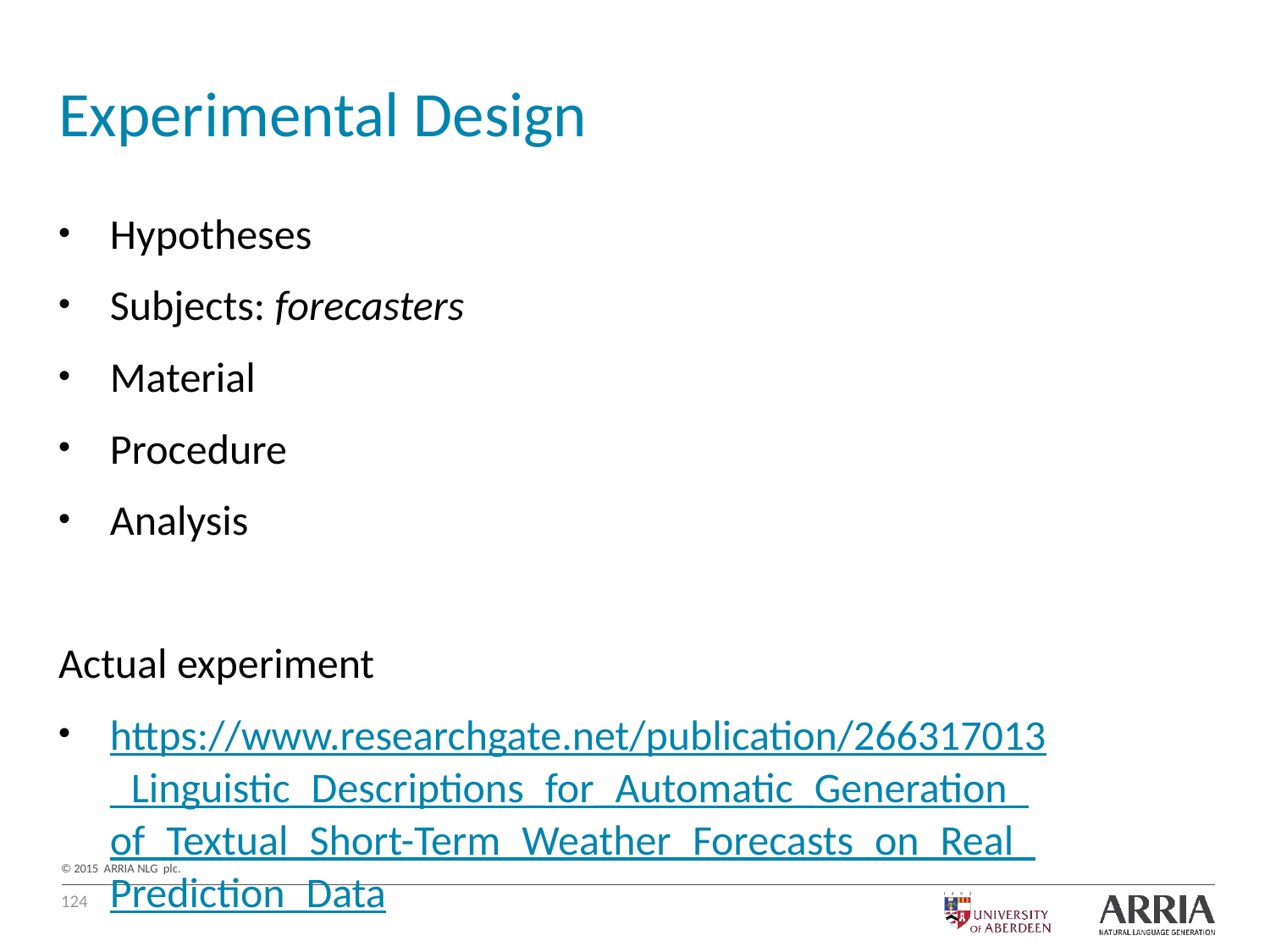

# Experimental Design
Hypotheses
Subjects: forecasters
Material
Procedure
Analysis

Actual experiment
https://www.researchgate.net/publication/266317013_Linguistic_Descriptions_for_Automatic_Generation_of_Textual_Short-Term_Weather_Forecasts_on_Real_Prediction_Data

124